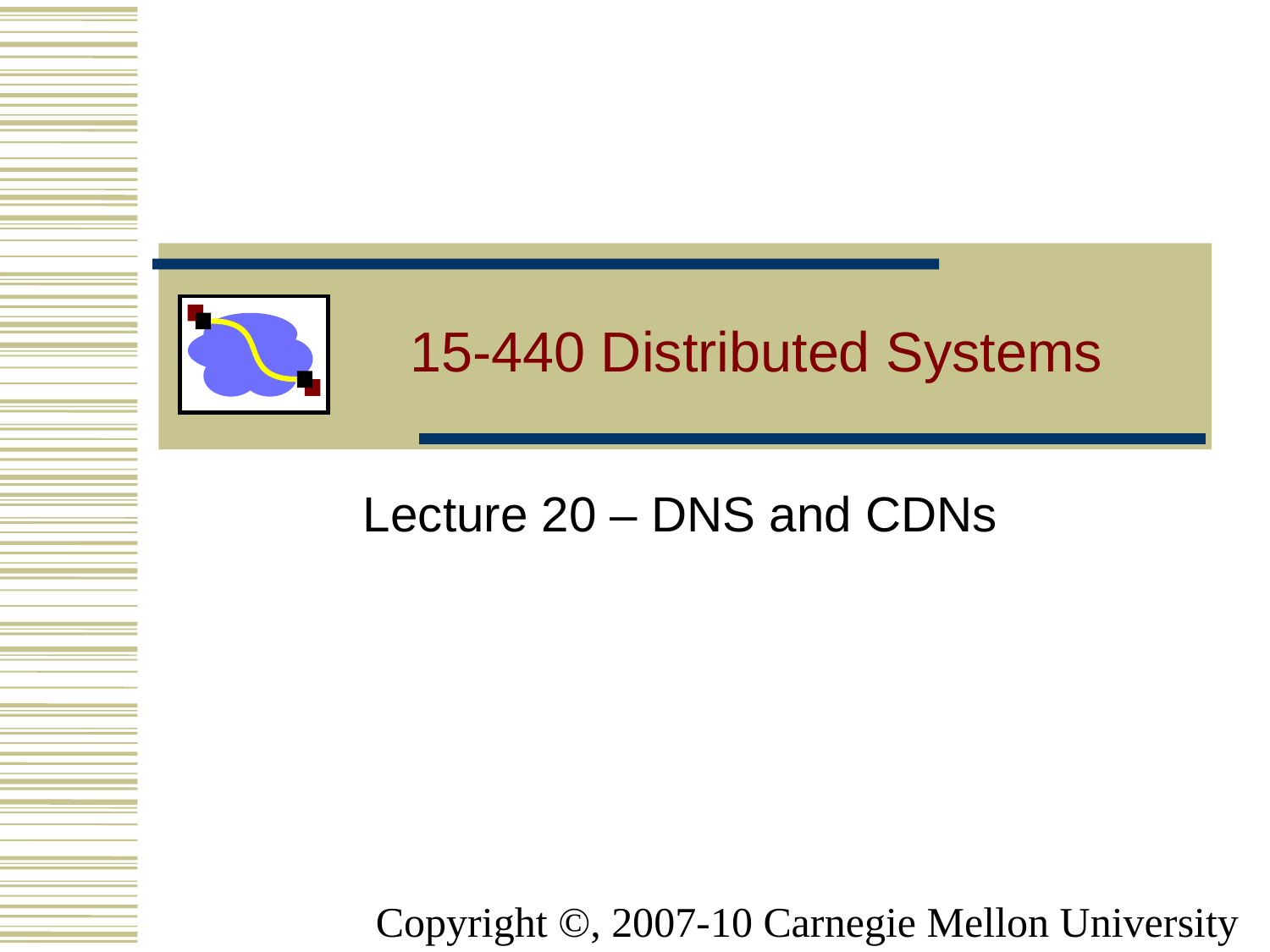

# 15-440 Distributed Systems
Lecture 20 – DNS and CDNs
Copyright ©, 2007-10 Carnegie Mellon University